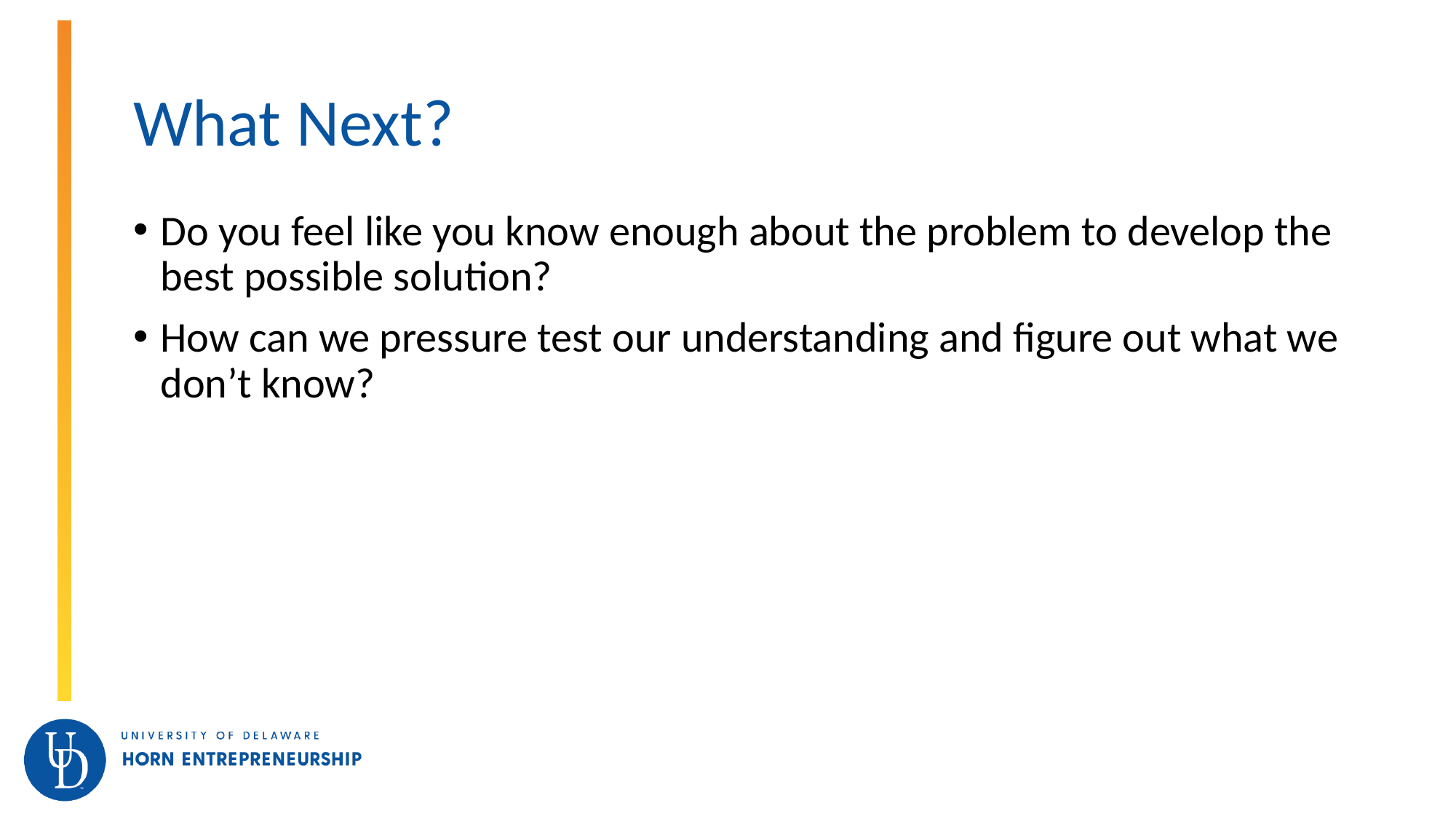

# What Next?
Do you feel like you know enough about the problem to develop the best possible solution?
How can we pressure test our understanding and figure out what we don’t know?